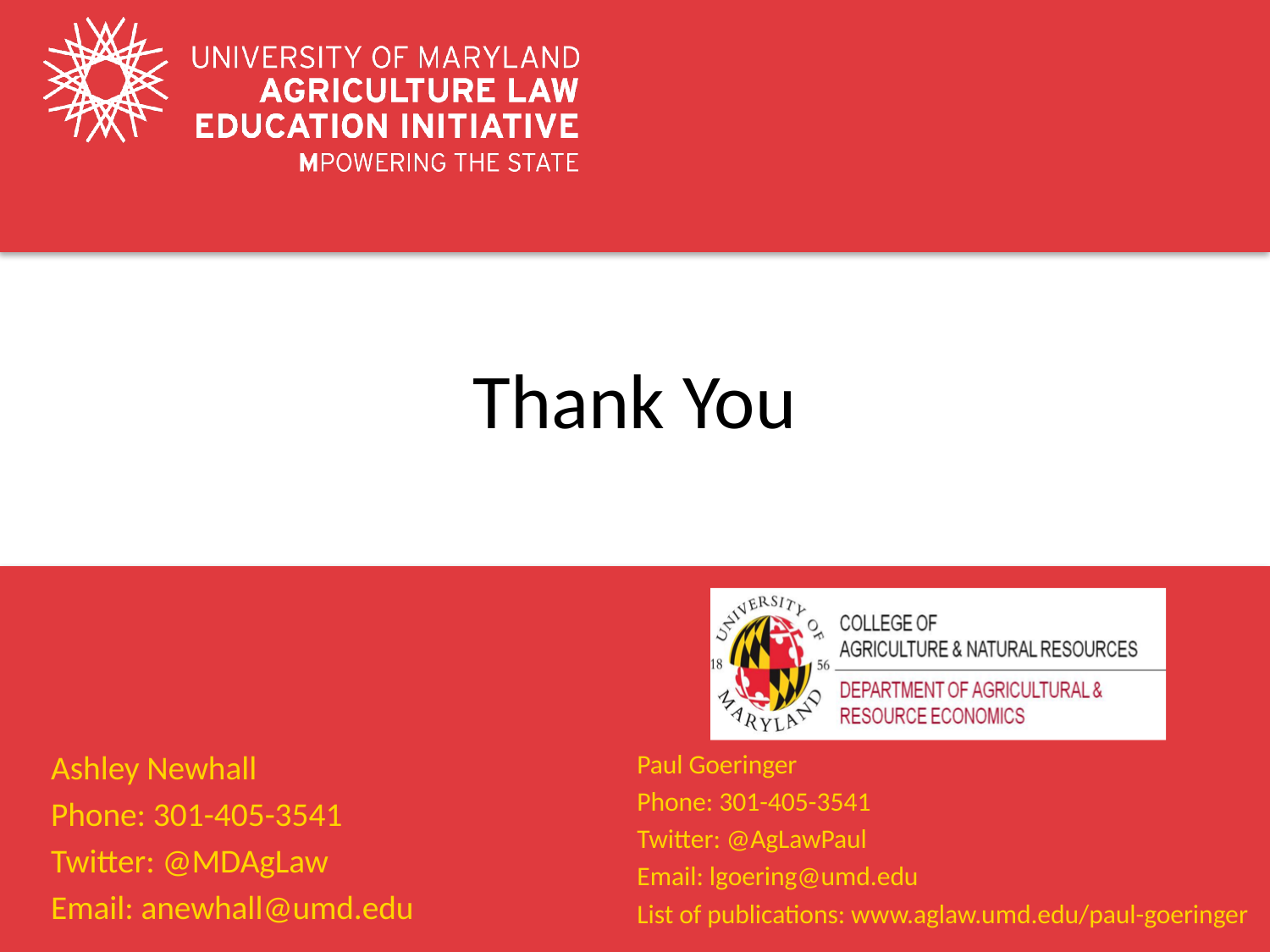

# Thank You
Ashley Newhall
Phone: 301-405-3541
Twitter: @MDAgLaw
Email: anewhall@umd.edu

Paul Goeringer
Phone: 301-405-3541
Twitter: @AgLawPaul
Email: lgoering@umd.edu
List of publications: www.aglaw.umd.edu/paul-goeringer